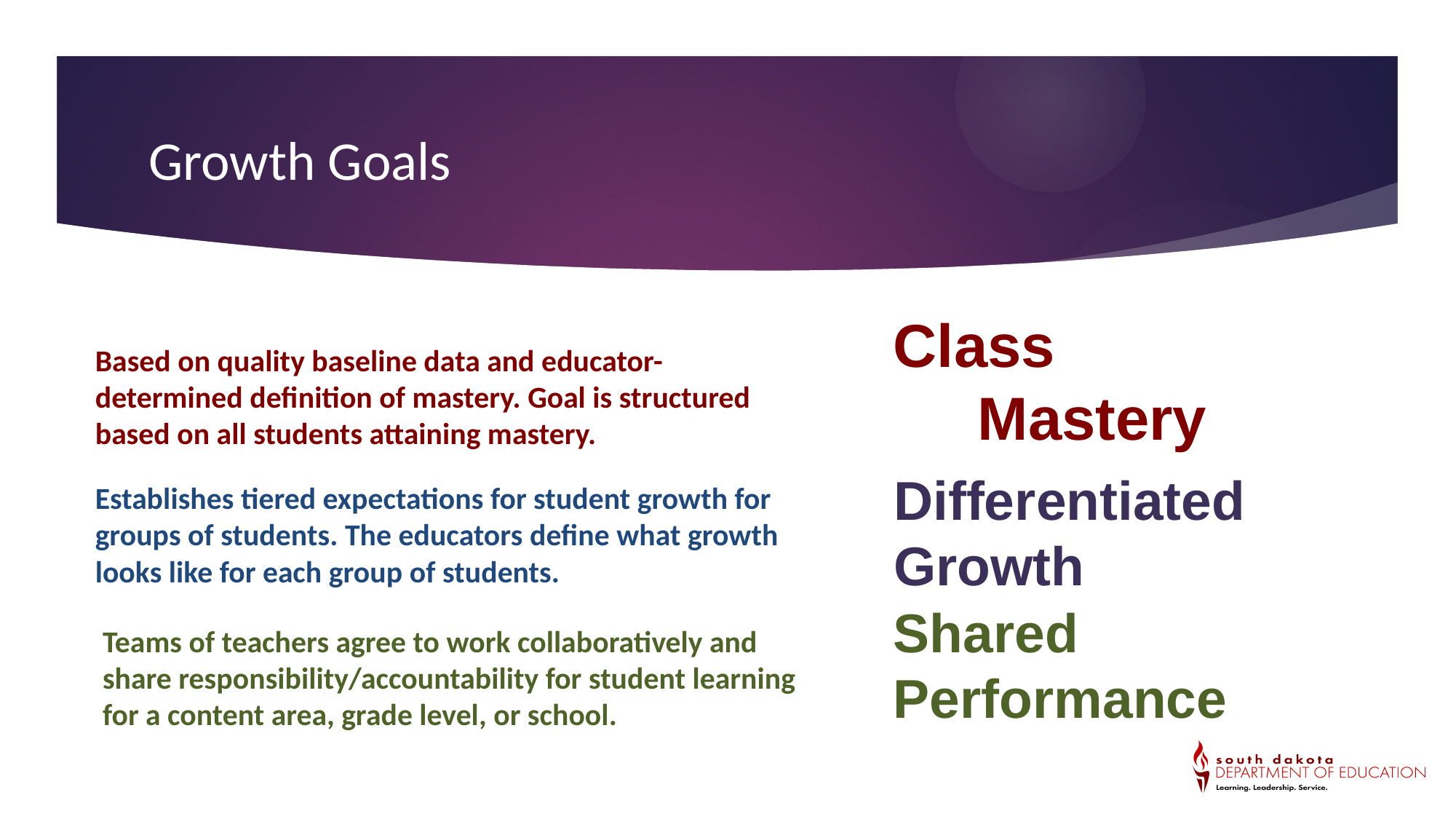

# Growth Goals
Class                         Mastery

Based on quality baseline data and educator-determined definition of mastery. Goal is structured based on all students attaining mastery.

Differentiated Growth
Establishes tiered expectations for student growth for groups of students. The educators define what growth looks like for each group of students.
Shared Performance
Teams of teachers agree to work collaboratively and share responsibility/accountability for student learning for a content area, grade level, or school.